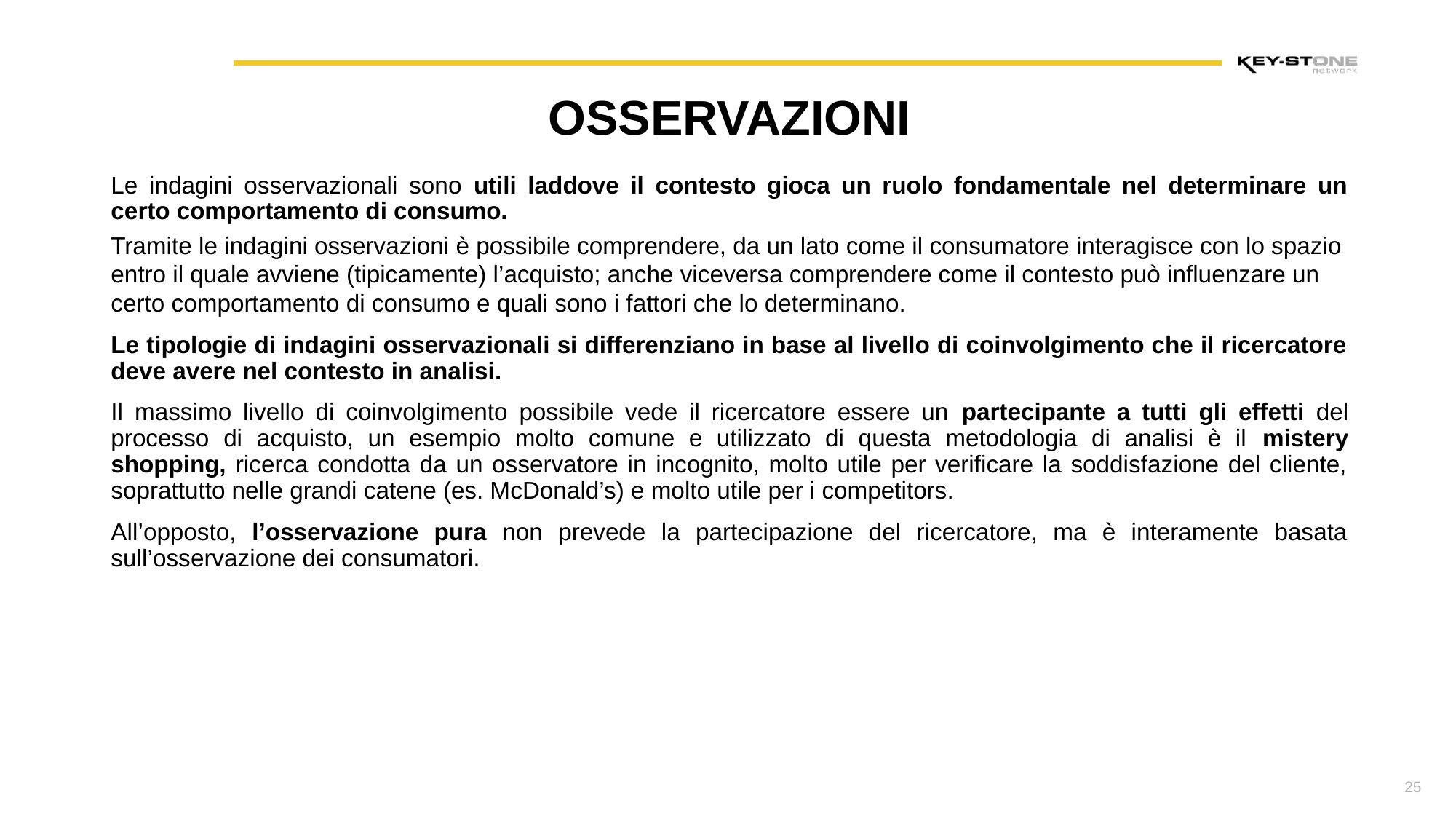

OSSERVAZIONI
Le indagini osservazionali sono utili laddove il contesto gioca un ruolo fondamentale nel determinare un certo comportamento di consumo.
Tramite le indagini osservazioni è possibile comprendere, da un lato come il consumatore interagisce con lo spazio entro il quale avviene (tipicamente) l’acquisto; anche viceversa comprendere come il contesto può influenzare un certo comportamento di consumo e quali sono i fattori che lo determinano.
Le tipologie di indagini osservazionali si differenziano in base al livello di coinvolgimento che il ricercatore deve avere nel contesto in analisi.
Il massimo livello di coinvolgimento possibile vede il ricercatore essere un partecipante a tutti gli effetti del processo di acquisto, un esempio molto comune e utilizzato di questa metodologia di analisi è il mistery shopping, ricerca condotta da un osservatore in incognito, molto utile per verificare la soddisfazione del cliente, soprattutto nelle grandi catene (es. McDonald’s) e molto utile per i competitors.
All’opposto, l’osservazione pura non prevede la partecipazione del ricercatore, ma è interamente basata sull’osservazione dei consumatori.

 25